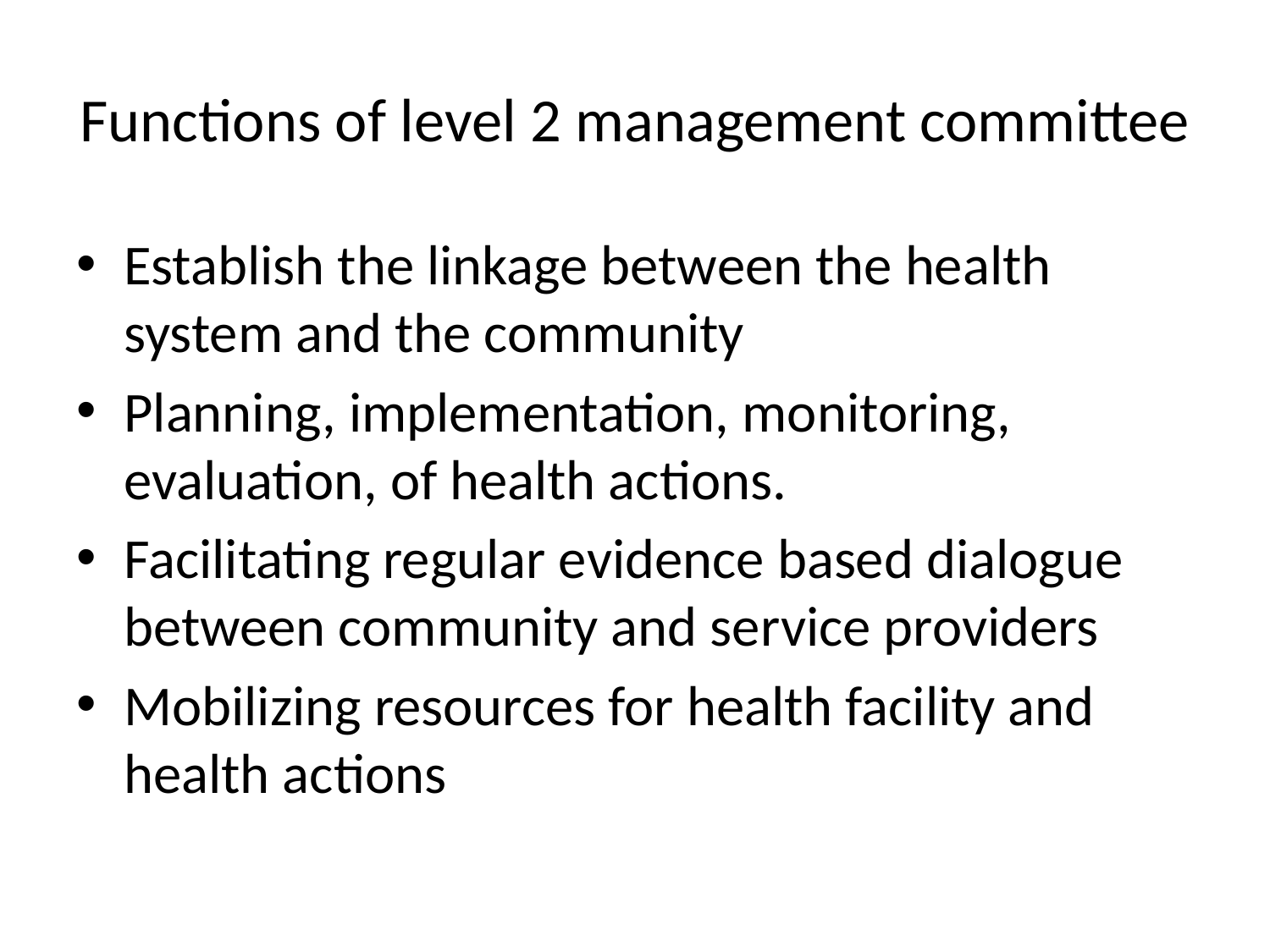

# Functions of level 2 management committee
Establish the linkage between the health system and the community
Planning, implementation, monitoring, evaluation, of health actions.
Facilitating regular evidence based dialogue between community and service providers
Mobilizing resources for health facility and health actions